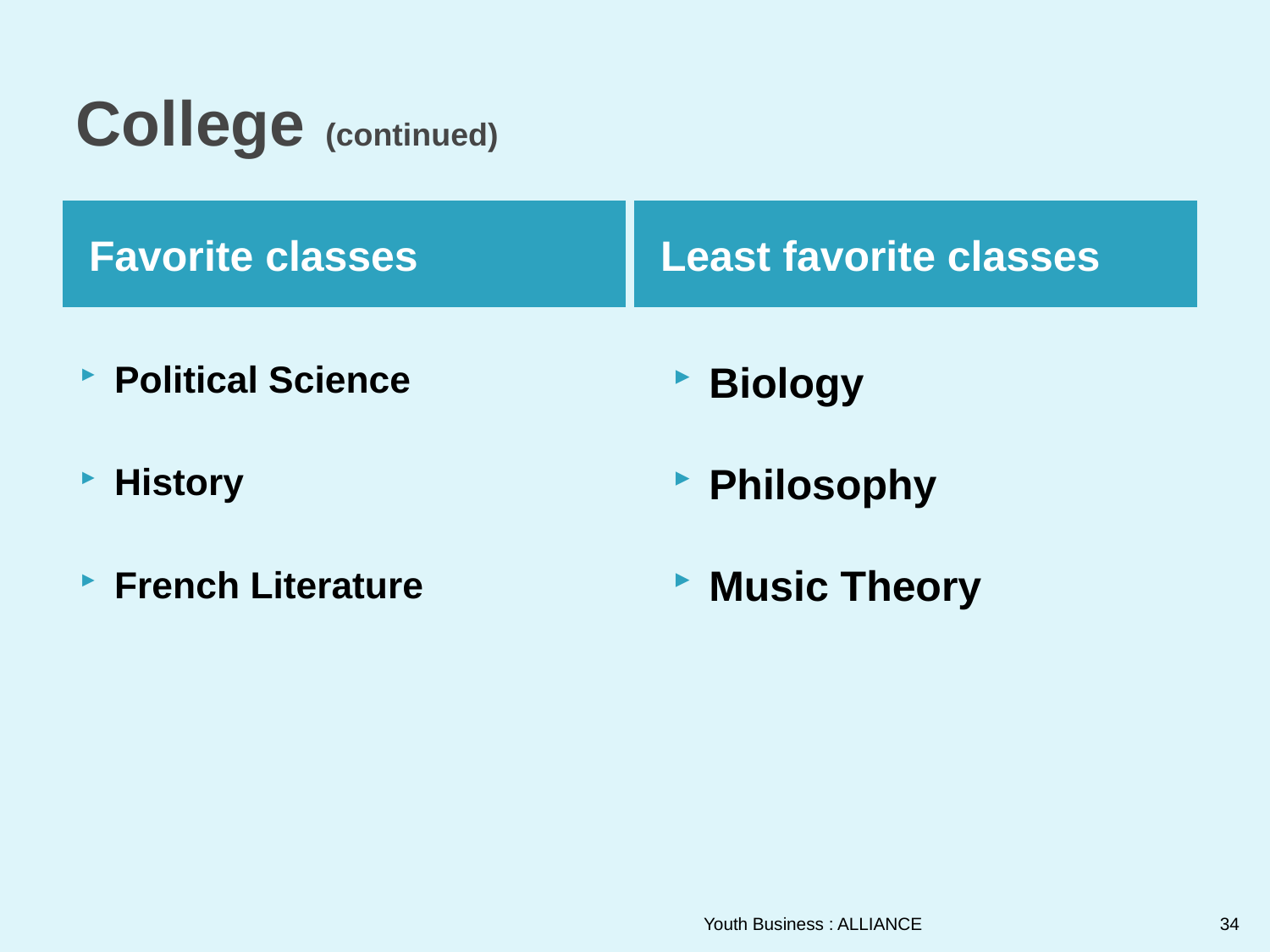

# College (continued)
Favorite classes
Least favorite classes
Political Science

History

French Literature
Biology

Philosophy

Music Theory
Youth Business : ALLIANCE
34